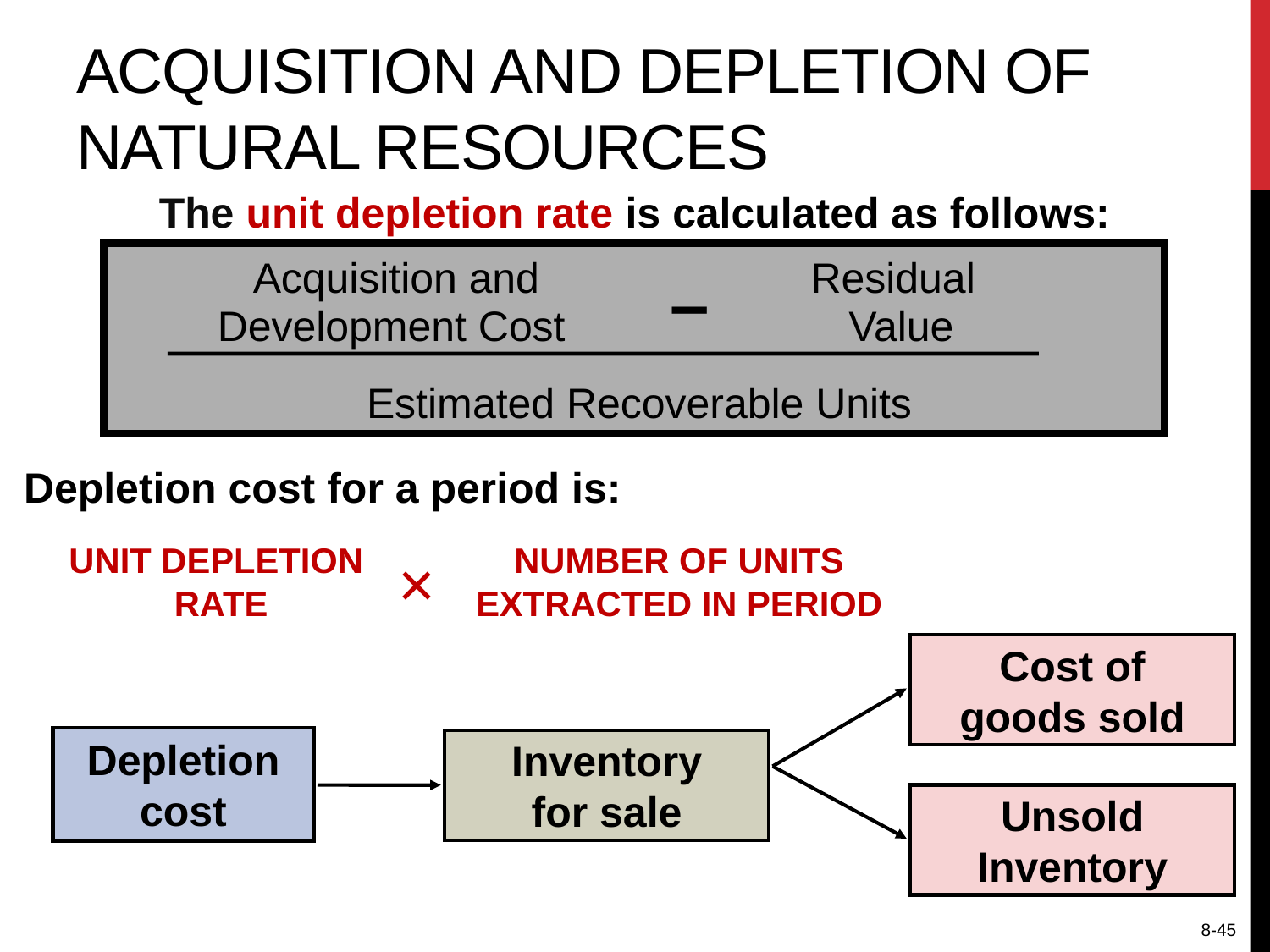

# Acquisition and Depletion of Natural Resources
The unit depletion rate is calculated as follows:

   Acquisition and                       Residual
Development Cost                        Value
–

Estimated Recoverable Units
Depletion cost for a period is:
UNIT DEPLETION
NUMBER OF UNITS
×
RATE
EXTRACTED IN PERIOD
Cost of
goods sold
Unsold
Inventory

Depletion
cost
Inventory
for sale

8-45